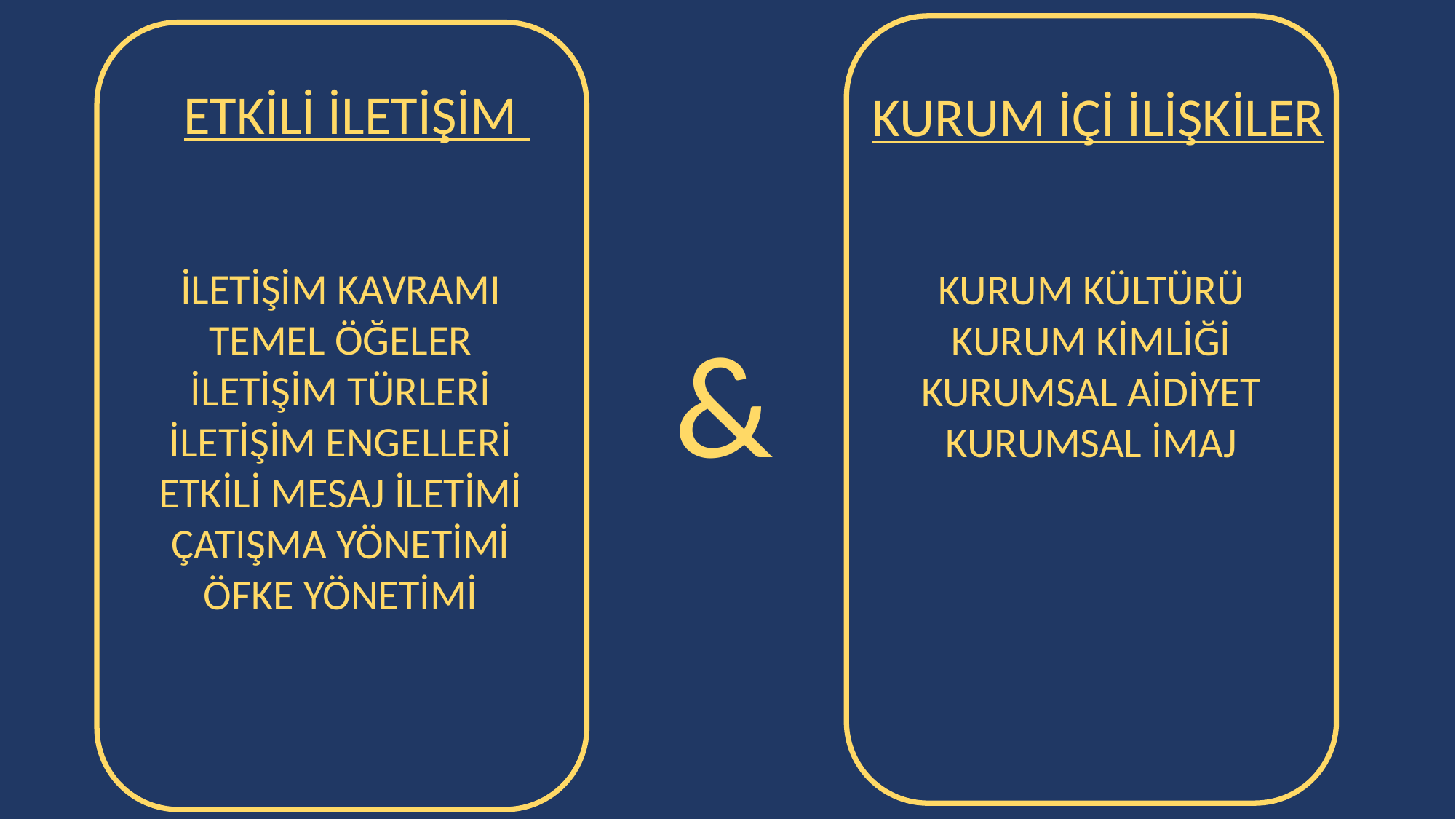

ETKİLİ İLETİŞİM
KURUM İÇİ İLİŞKİLER
İLETİŞİM KAVRAMI
TEMEL ÖĞELER
İLETİŞİM TÜRLERİ
İLETİŞİM ENGELLERİ
ETKİLİ MESAJ İLETİMİ
ÇATIŞMA YÖNETİMİ
ÖFKE YÖNETİMİ
KURUM KÜLTÜRÜ
KURUM KİMLİĞİ
KURUMSAL AİDİYET
KURUMSAL İMAJ
&